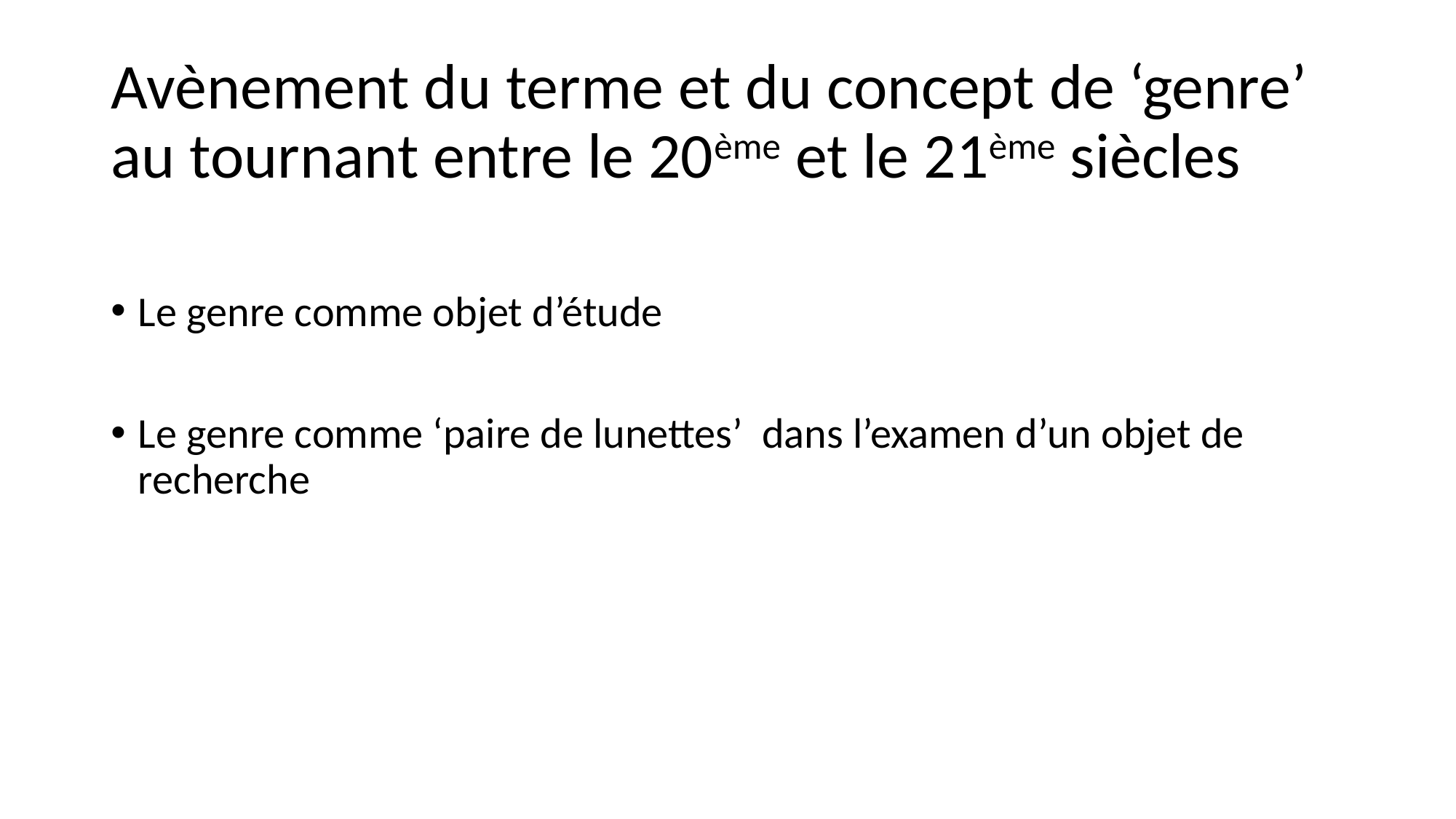

# Avènement du terme et du concept de ‘genre’ au tournant entre le 20ème et le 21ème siècles

Le genre comme objet d’étude

Le genre comme ‘paire de lunettes’  dans l’examen d’un objet de recherche